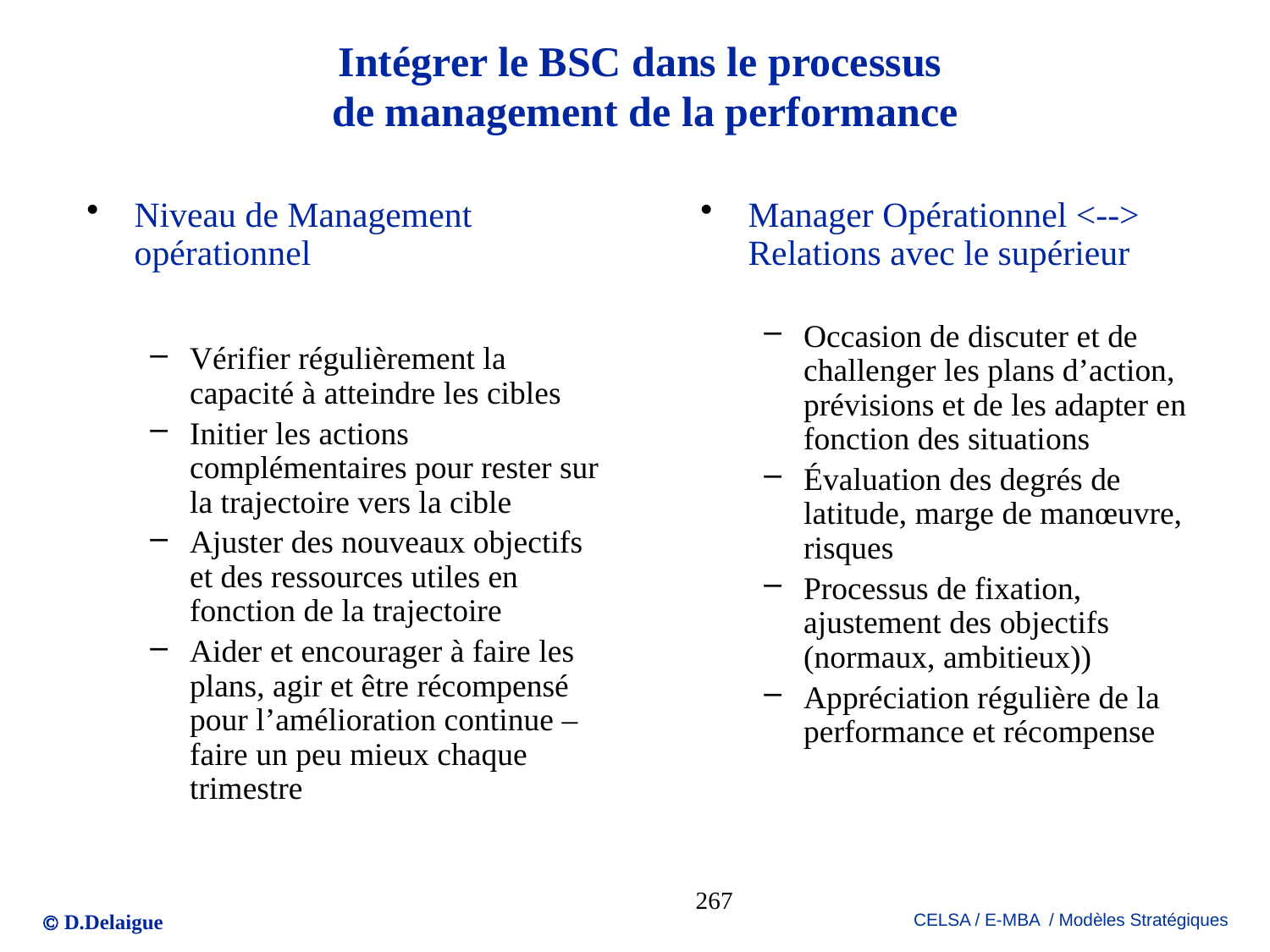

# Intégrer le BSC dans le processus de management de la performance
Niveau de Management opérationnel

Vérifier régulièrement la capacité à atteindre les cibles
Initier les actions complémentaires pour rester sur la trajectoire vers la cible
Ajuster des nouveaux objectifs et des ressources utiles en fonction de la trajectoire
Aider et encourager à faire les plans, agir et être récompensé pour l’amélioration continue – faire un peu mieux chaque trimestre
Manager Opérationnel <--> Relations avec le supérieur

Occasion de discuter et de challenger les plans d’action, prévisions et de les adapter en fonction des situations
Évaluation des degrés de latitude, marge de manœuvre, risques
Processus de fixation, ajustement des objectifs (normaux, ambitieux))
Appréciation régulière de la performance et récompense

267